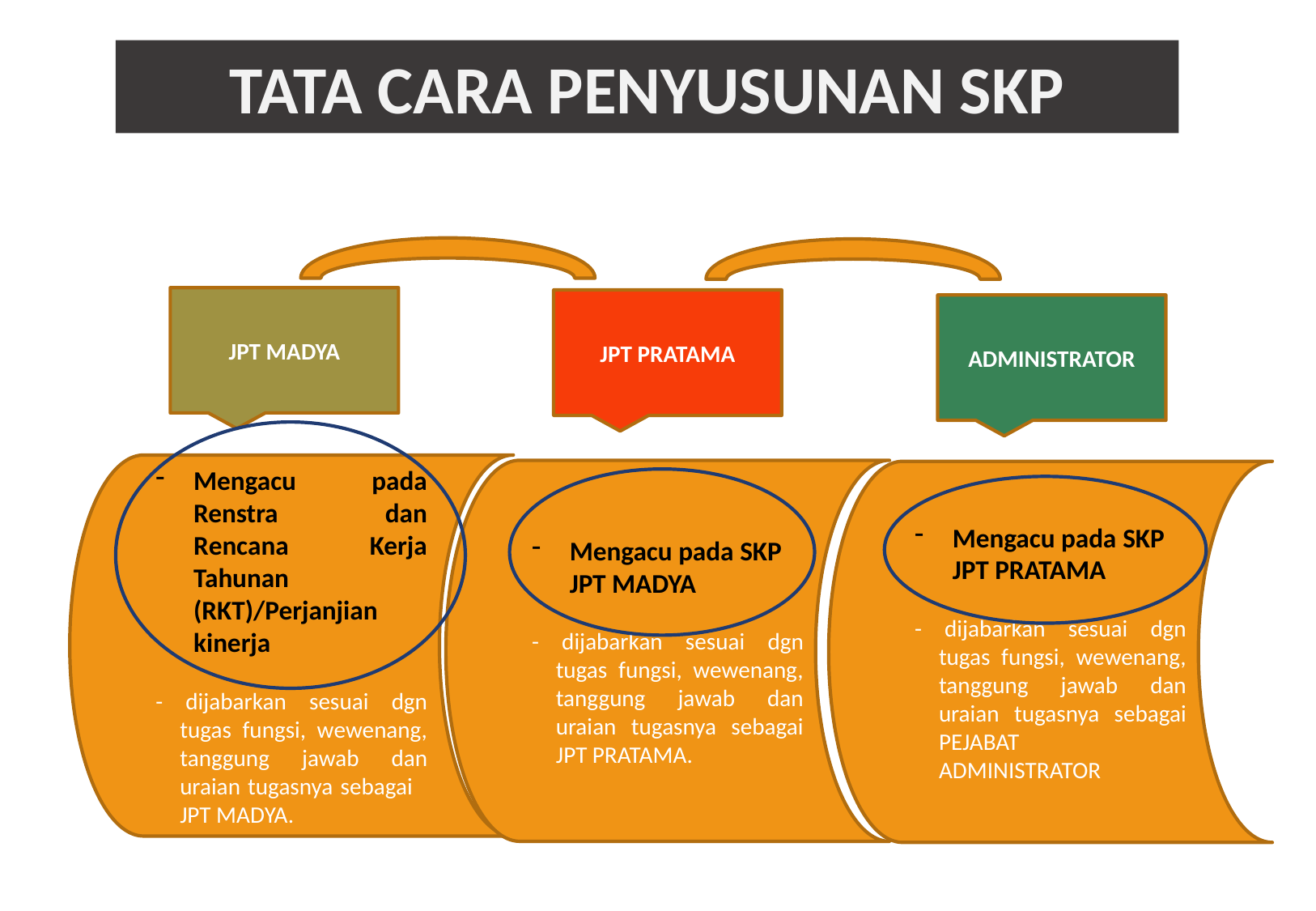

TATA CARA PENYUSUNAN SKP

JPT MADYA
JPT PRATAMA
ADMINISTRATOR

Mengacu pada Renstra dan Rencana Kerja Tahunan (RKT)/Perjanjian kinerja

- dijabarkan sesuai dgn tugas fungsi, wewenang, tanggung jawab dan uraian tugasnya sebagai   JPT MADYA.
Mengacu pada SKP JPT MADYA

- dijabarkan sesuai dgn tugas fungsi, wewenang, tanggung jawab dan uraian tugasnya sebagai JPT PRATAMA.
Mengacu pada SKP JPT PRATAMA

- dijabarkan sesuai dgn tugas fungsi, wewenang, tanggung jawab dan uraian tugasnya sebagai PEJABAT ADMINISTRATOR